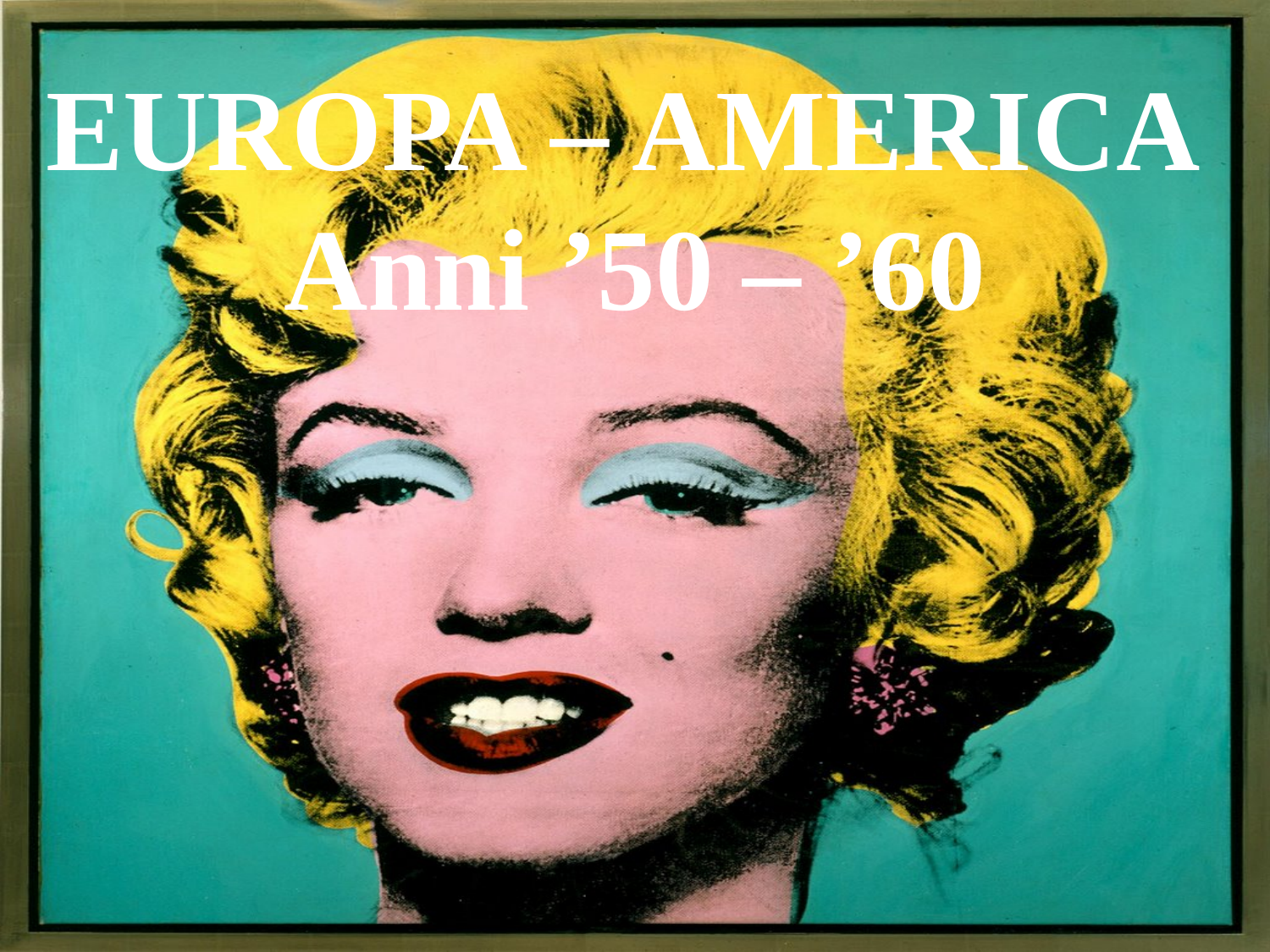

EUROPA – AMERICA
Anni ’50 – ’60